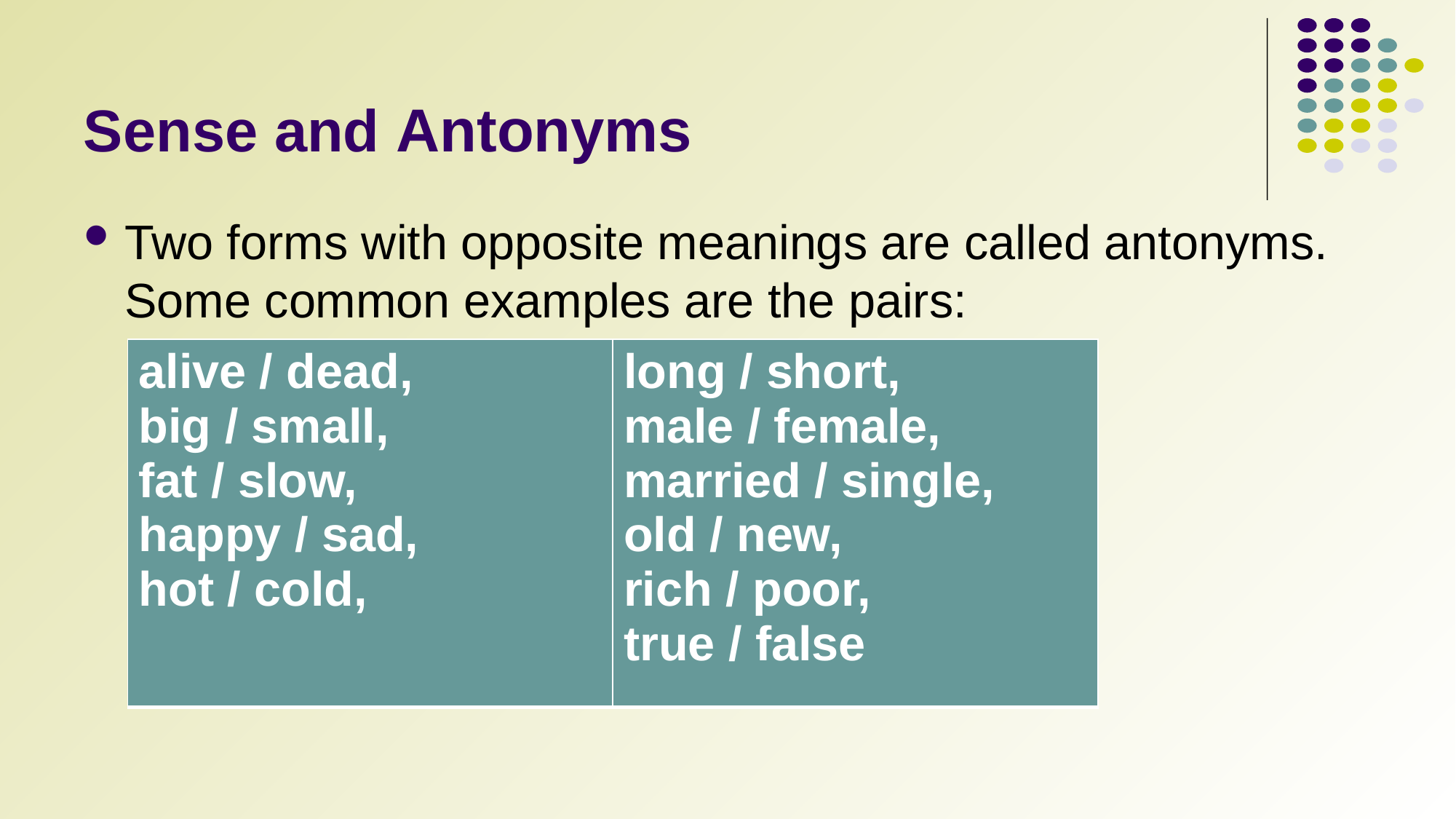

# Sense and Antonyms
Two forms with opposite meanings are called antonyms. Some common examples are the pairs:

| alive / dead, big / small, fat / slow, happy / sad, hot / cold, | long / short, male / female, married / single, old / new, rich / poor, true / false |
| --- | --- |